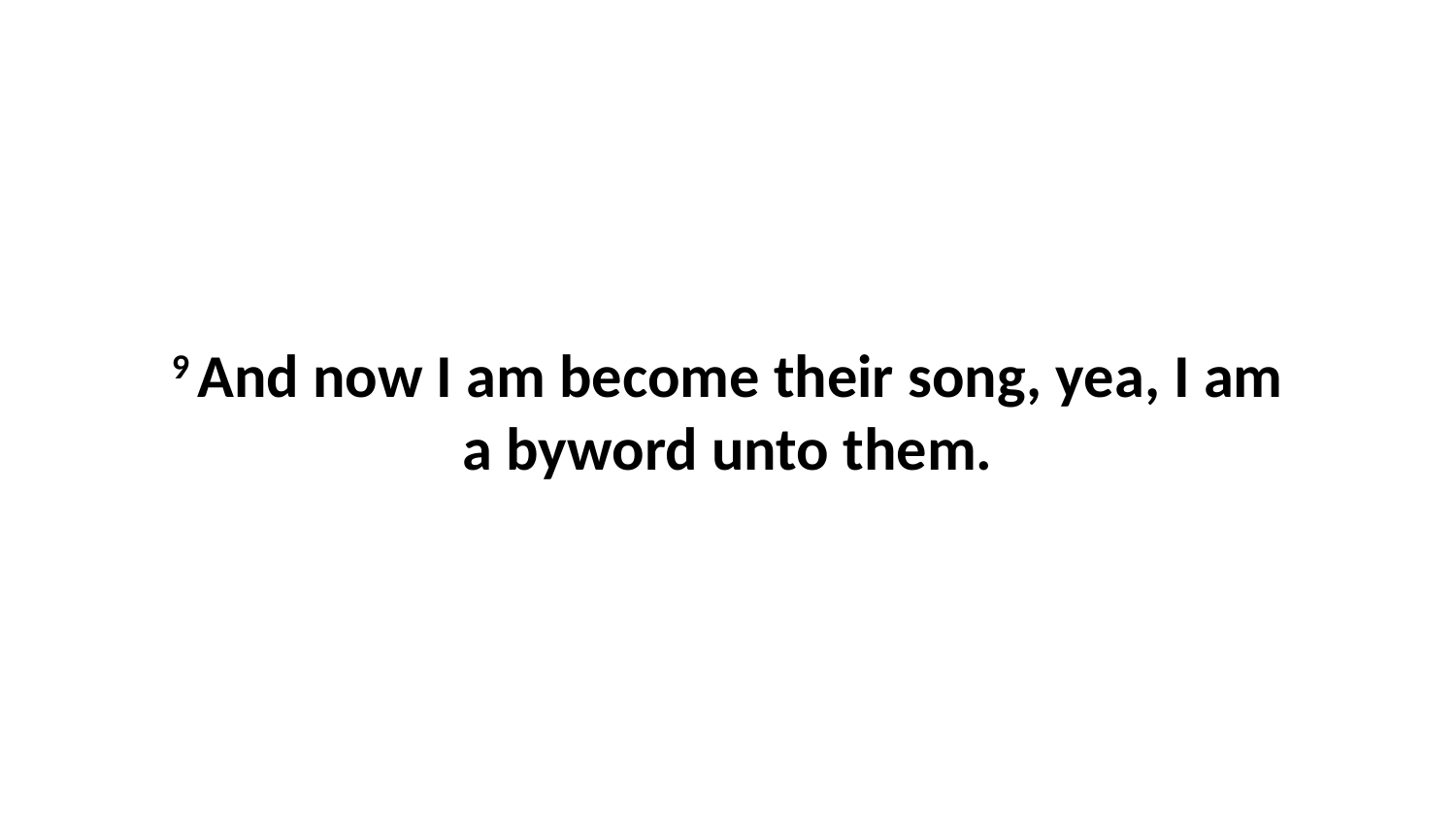

9 And now I am become their song, yea, I am a byword unto them.